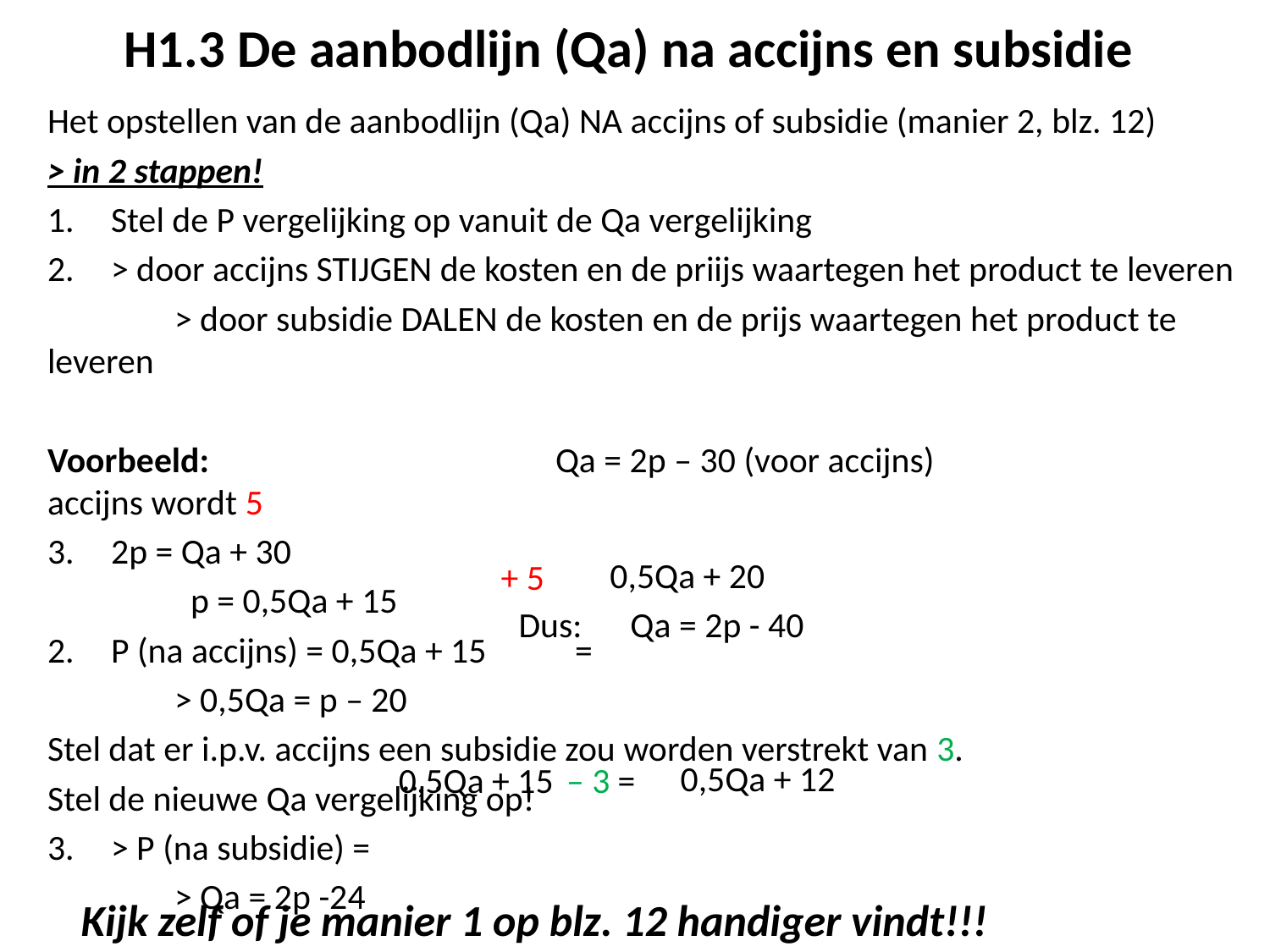

# H1.3 De aanbodlijn (Qa) na accijns en subsidie
Het opstellen van de aanbodlijn (Qa) NA accijns of subsidie (manier 2, blz. 12)
> in 2 stappen!
Stel de P vergelijking op vanuit de Qa vergelijking
> door accijns STIJGEN de kosten en de priijs waartegen het product te leveren
	> door subsidie DALEN de kosten en de prijs waartegen het product te leveren

Voorbeeld: 			Qa = 2p – 30 (voor accijns)	 		accijns wordt 5
2p = Qa + 30
	  p = 0,5Qa + 15
P (na accijns) = 0,5Qa + 15           =
	> 0,5Qa = p – 20
Stel dat er i.p.v. accijns een subsidie zou worden verstrekt van 3.
Stel de nieuwe Qa vergelijking op!
> P (na subsidie) =
	> Qa = 2p -24
0,5Qa + 20
+ 5
Dus:      Qa = 2p - 40
0,5Qa + 12
0,5Qa + 15        =
 – 3
Kijk zelf of je manier 1 op blz. 12 handiger vindt!!!